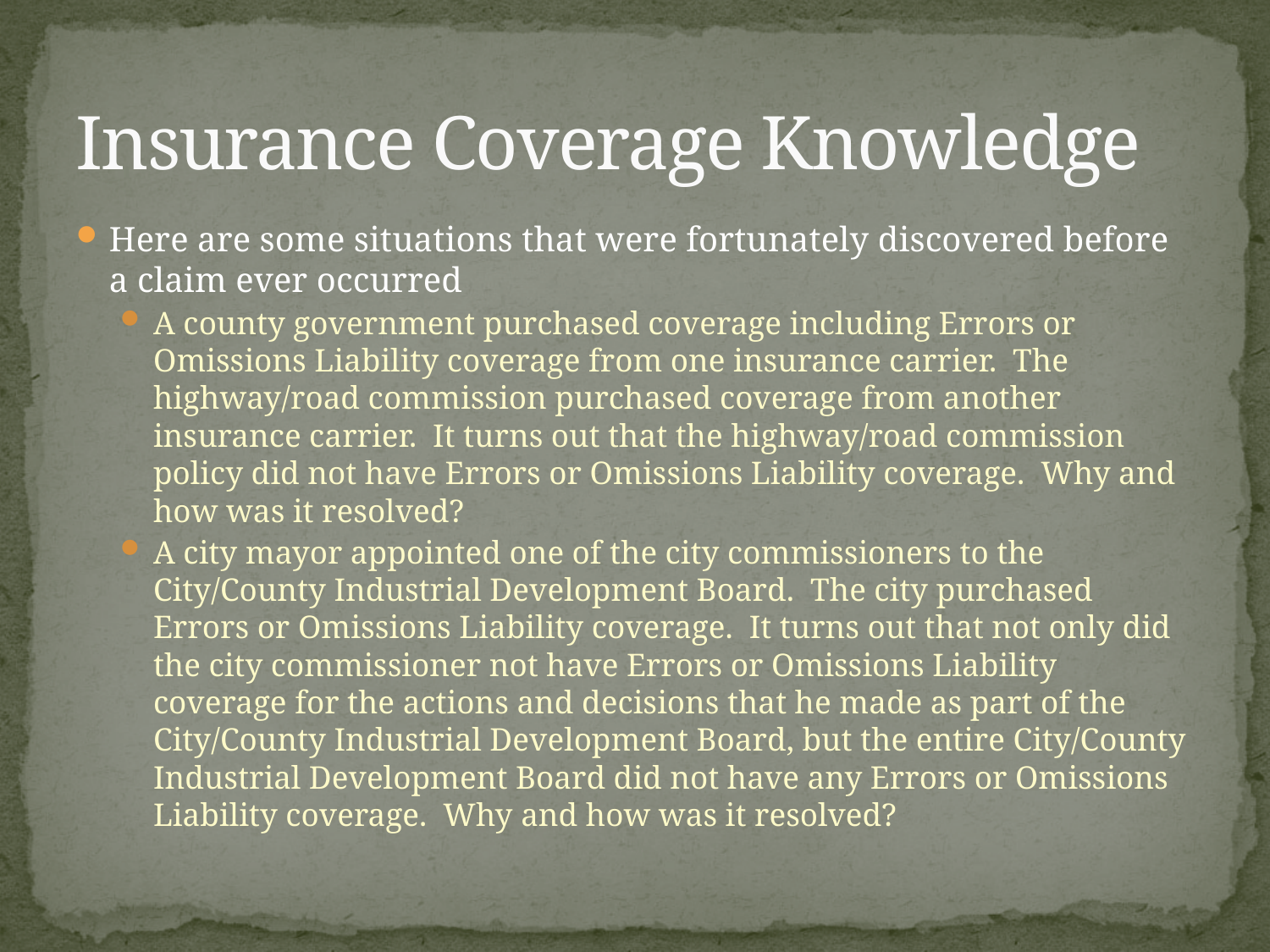

# Insurance Coverage Knowledge
Here are some situations that were fortunately discovered before a claim ever occurred
A county government purchased coverage including Errors or Omissions Liability coverage from one insurance carrier.  The highway/road commission purchased coverage from another insurance carrier.  It turns out that the highway/road commission policy did not have Errors or Omissions Liability coverage.  Why and how was it resolved?
A city mayor appointed one of the city commissioners to the City/County Industrial Development Board.  The city purchased Errors or Omissions Liability coverage.  It turns out that not only did the city commissioner not have Errors or Omissions Liability coverage for the actions and decisions that he made as part of the City/County Industrial Development Board, but the entire City/County Industrial Development Board did not have any Errors or Omissions Liability coverage.  Why and how was it resolved?